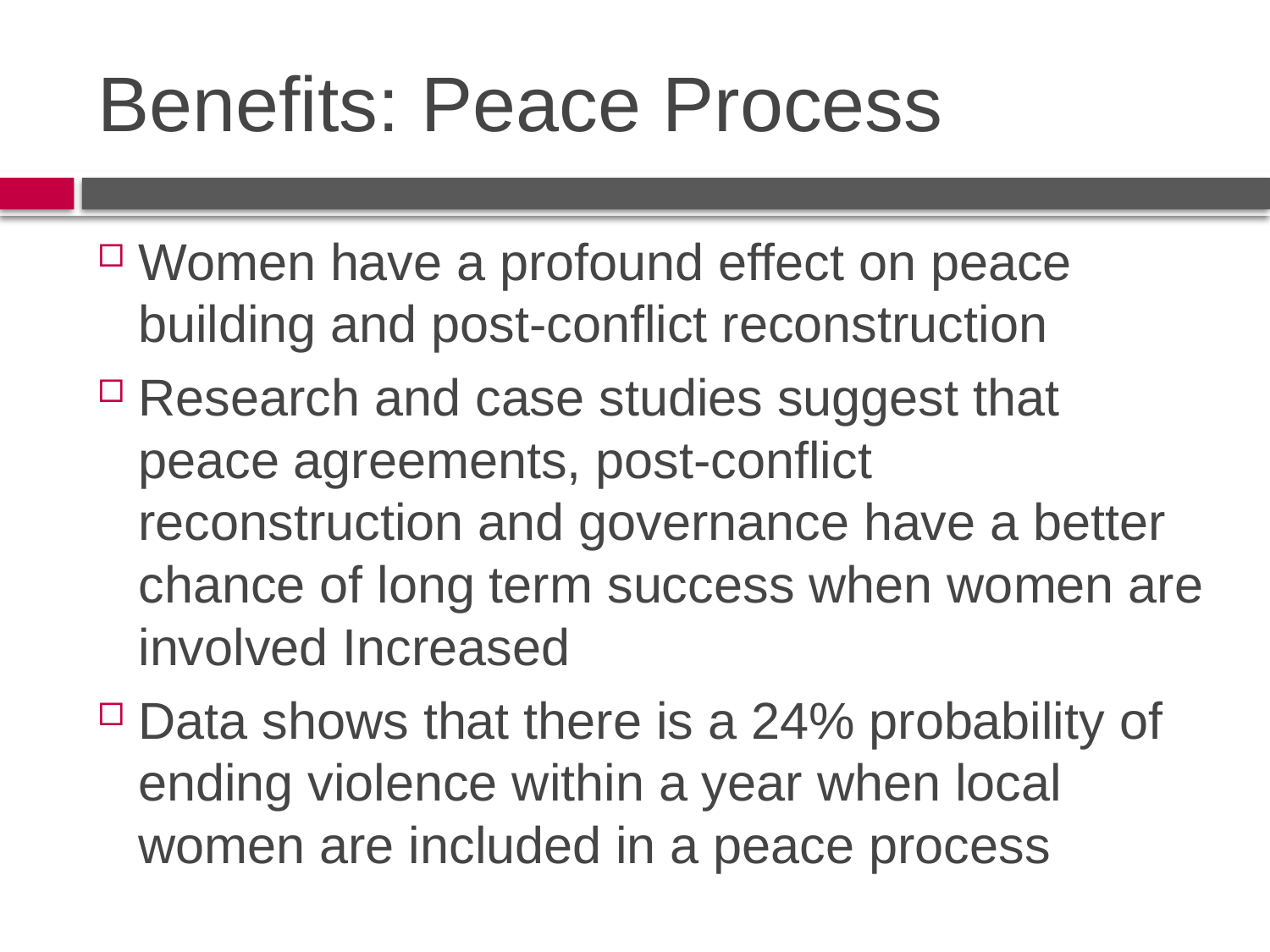

# Benefits: Peace Process
Women have a profound effect on peace building and post-conflict reconstruction
Research and case studies suggest that peace agreements, post-conflict reconstruction and governance have a better chance of long term success when women are involved Increased
Data shows that there is a 24% probability of ending violence within a year when local women are included in a peace process